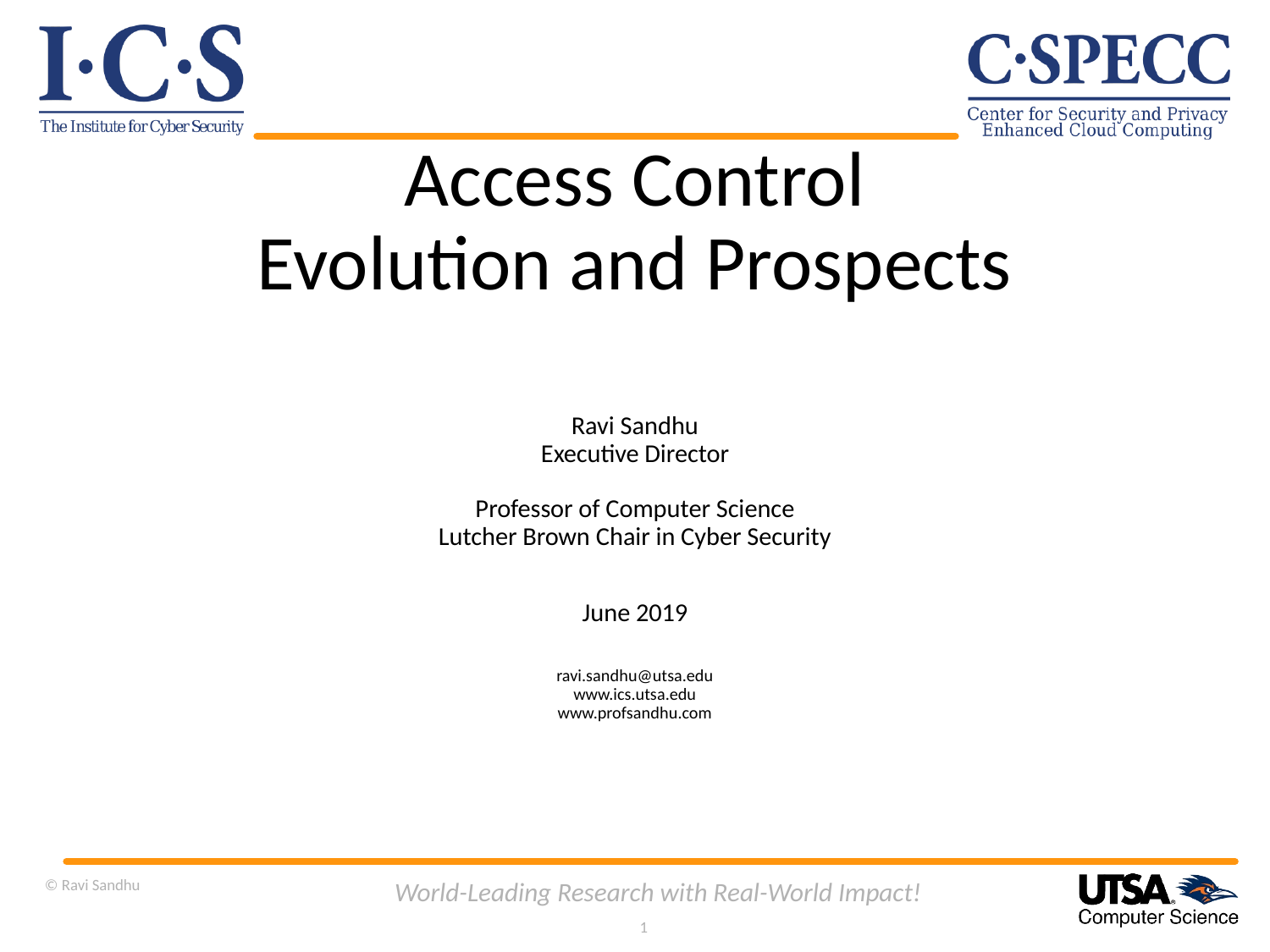

# Access Control Evolution and Prospects
Ravi Sandhu
Executive Director
Professor of Computer Science
Lutcher Brown Chair in Cyber Security

June 2019

ravi.sandhu@utsa.edu
www.ics.utsa.edu
www.profsandhu.com

© Ravi Sandhu
World-Leading Research with Real-World Impact!
1